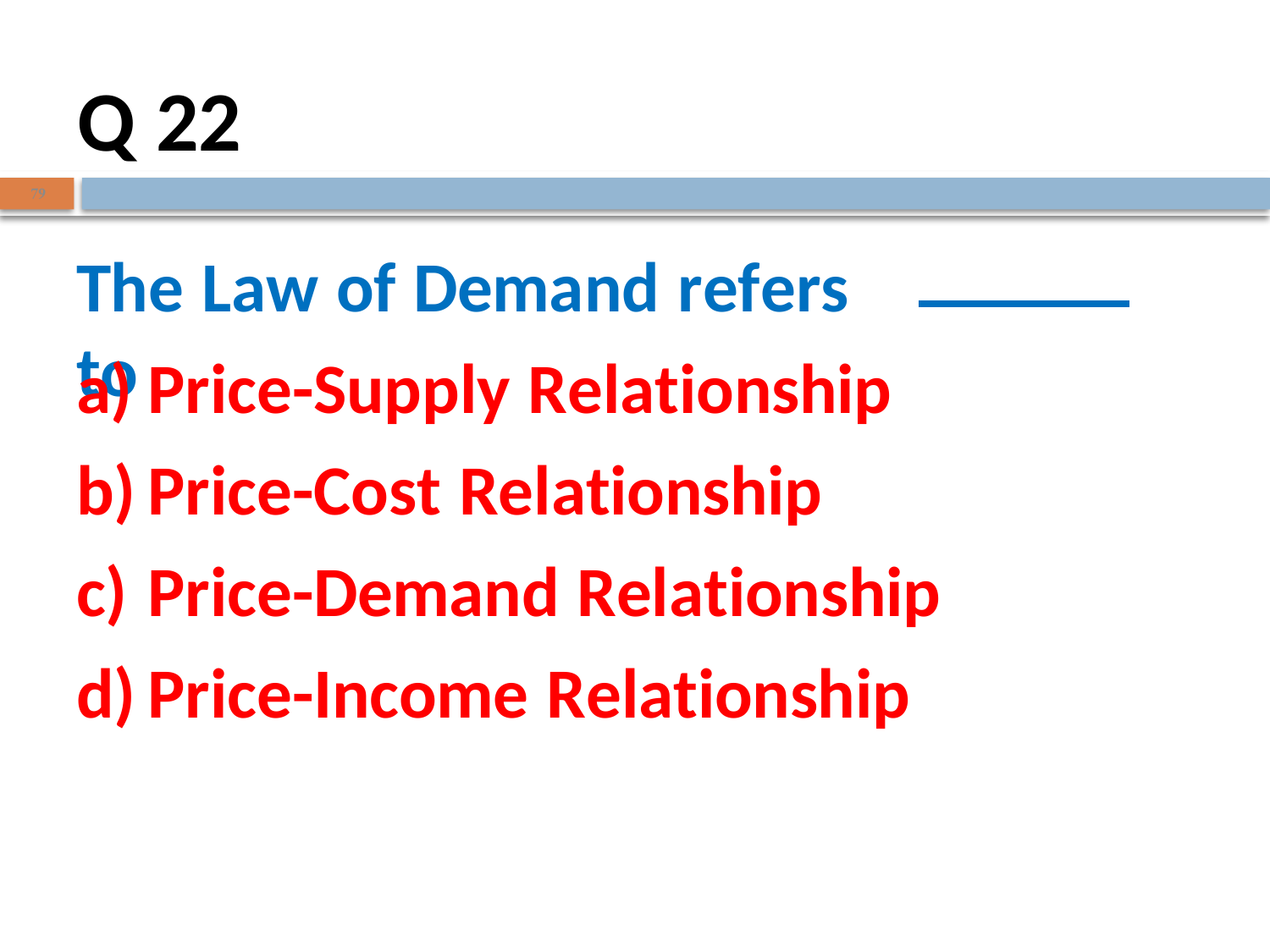

Q 22
79
The Law of Demand refers to

Price-Supply Relationship
Price-Cost Relationship
Price-Demand Relationship
Price-Income Relationship